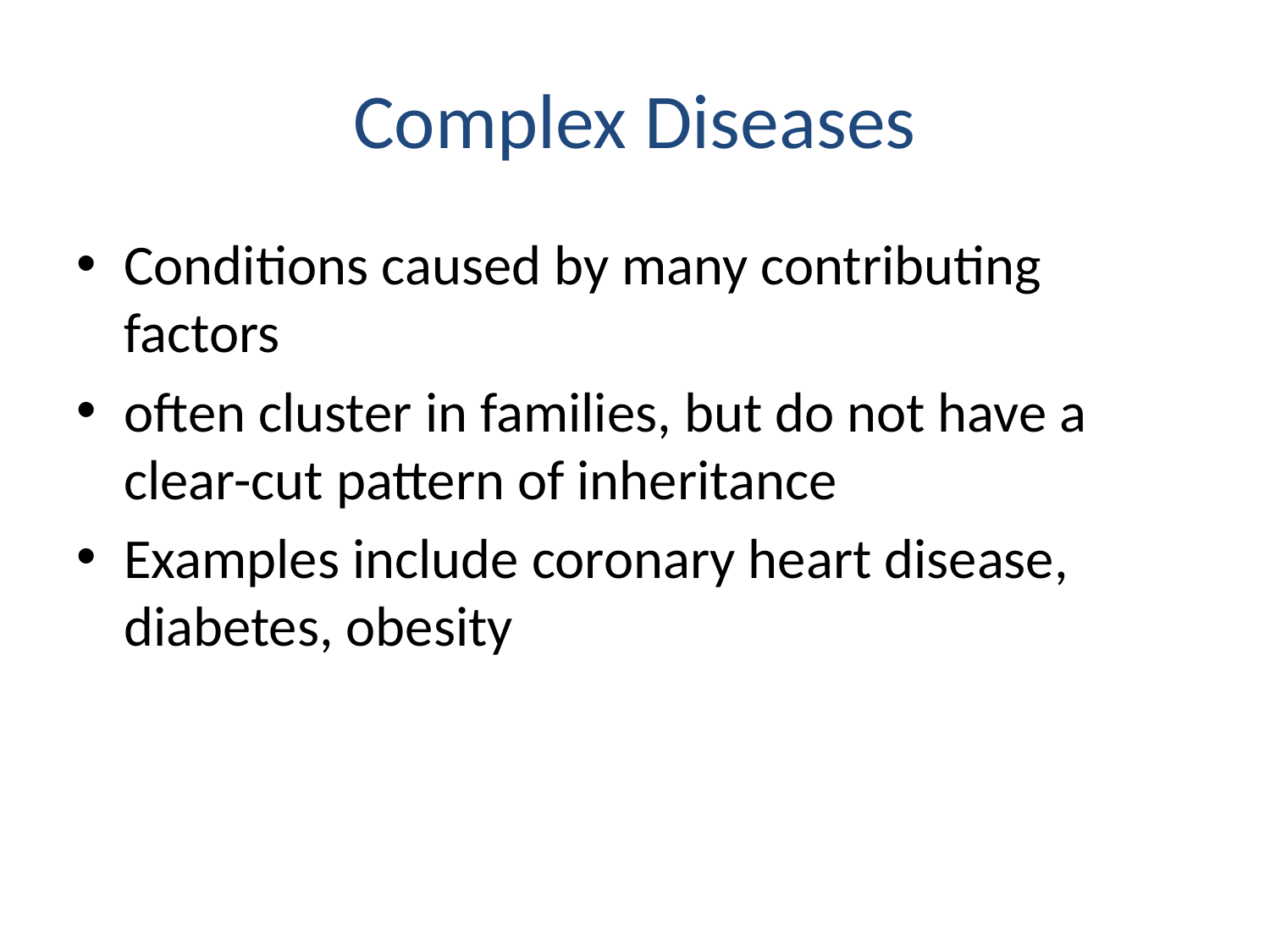

# Complex Diseases
Conditions caused by many contributing factors
often cluster in families, but do not have a clear-cut pattern of inheritance
Examples include coronary heart disease, diabetes, obesity